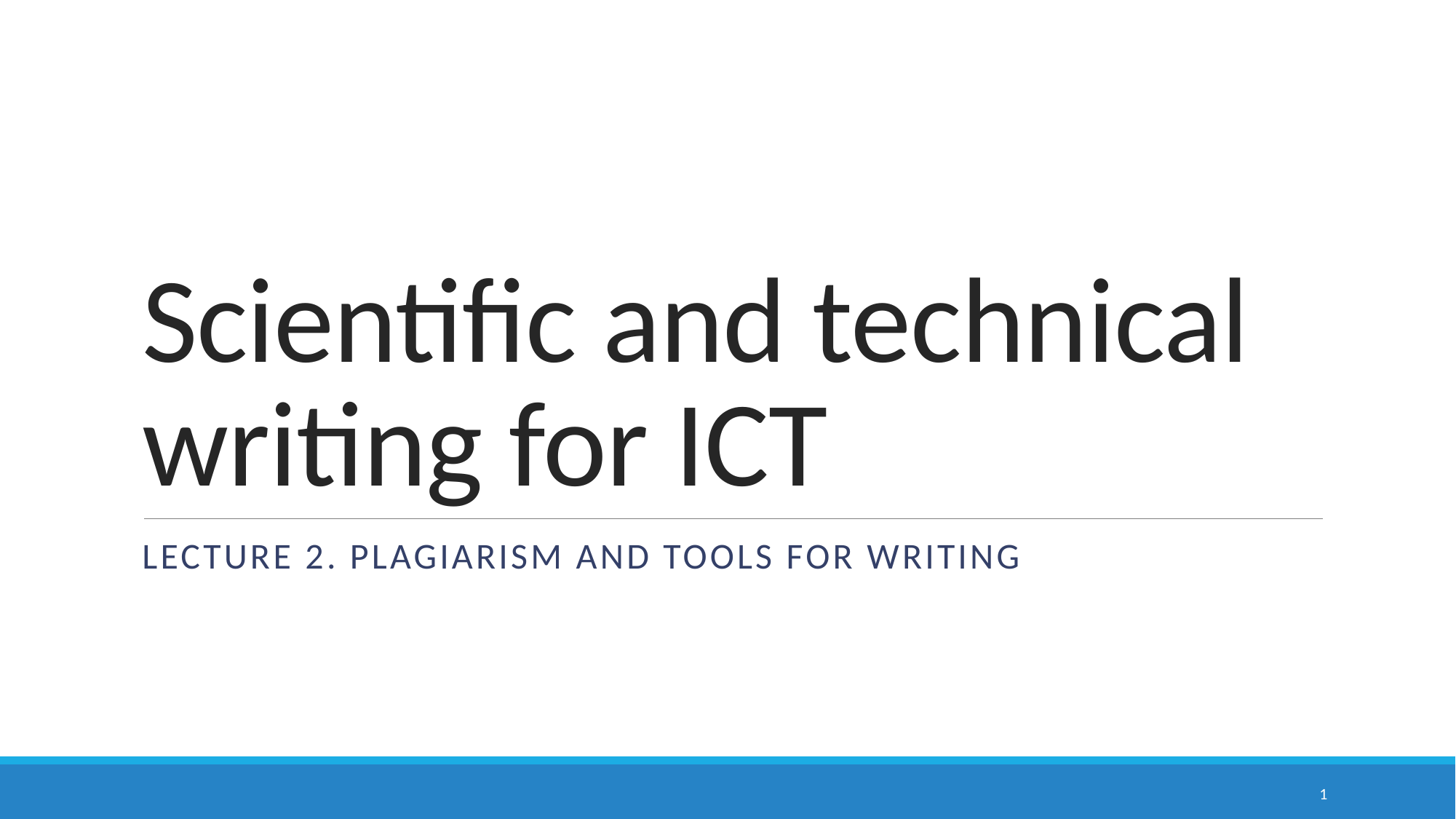

# Scientific and technical writing for ICT
Lecture 2. Plagiarism and tools for writing
1